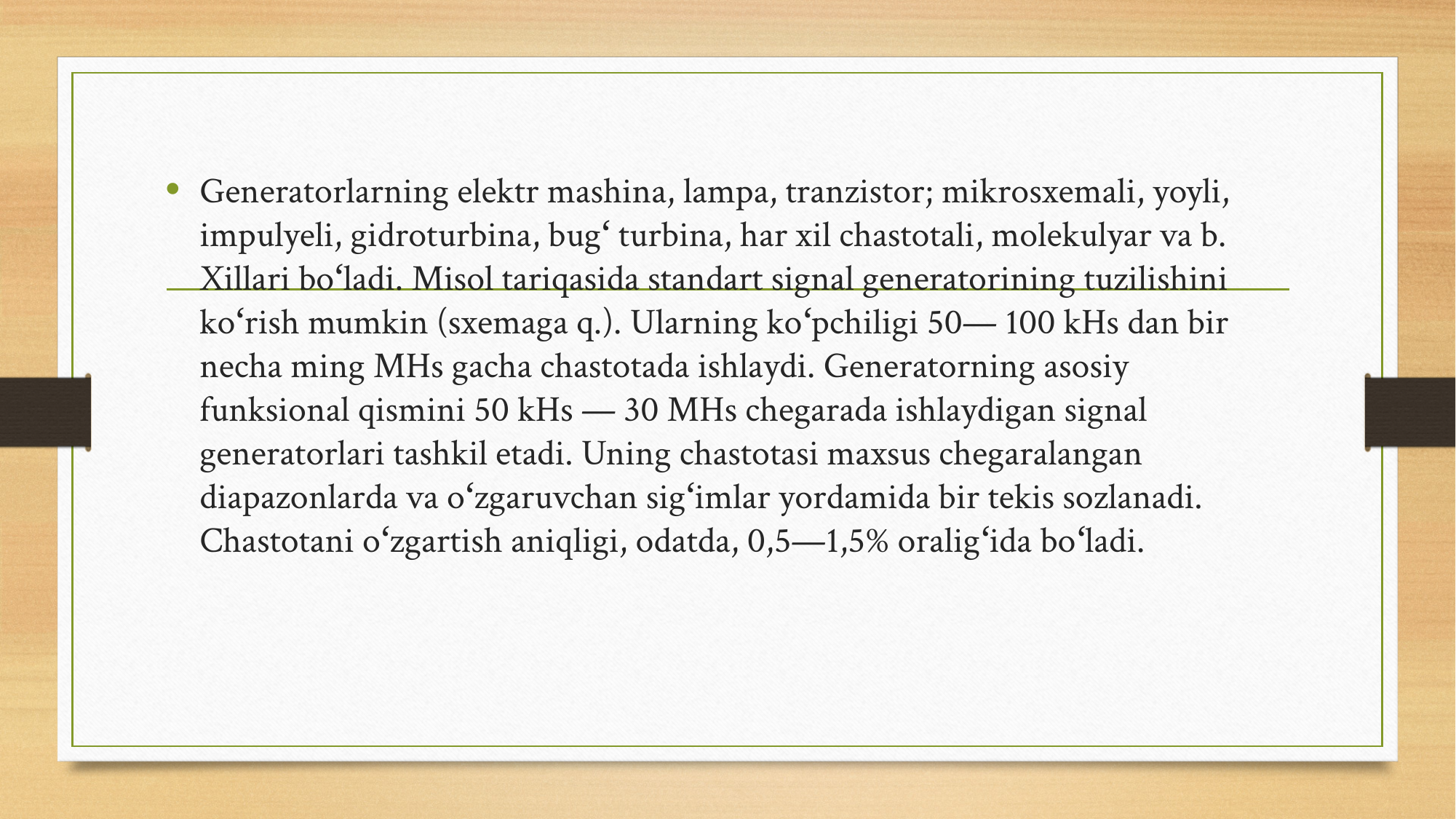

Generatorlarning elektr mashina, lampa, tranzistor; mikrosxemali, yoyli, impulyeli, gidroturbina, bugʻ turbina, har xil chastotali, molekulyar va b. Xillari boʻladi. Misol tariqasida standart signal generatorining tuzilishini koʻrish mumkin (sxemaga q.). Ularning koʻpchiligi 50— 100 kHs dan bir necha ming MHs gacha chastotada ishlaydi. Generatorning asosiy funksional qismini 50 kHs — 30 MHs chegarada ishlaydigan signal generatorlari tashkil etadi. Uning chastotasi maxsus chegaralangan diapazonlarda va oʻzgaruvchan sigʻimlar yordamida bir tekis sozlanadi. Chastotani oʻzgartish aniqligi, odatda, 0,5—1,5% oraligʻida boʻladi.